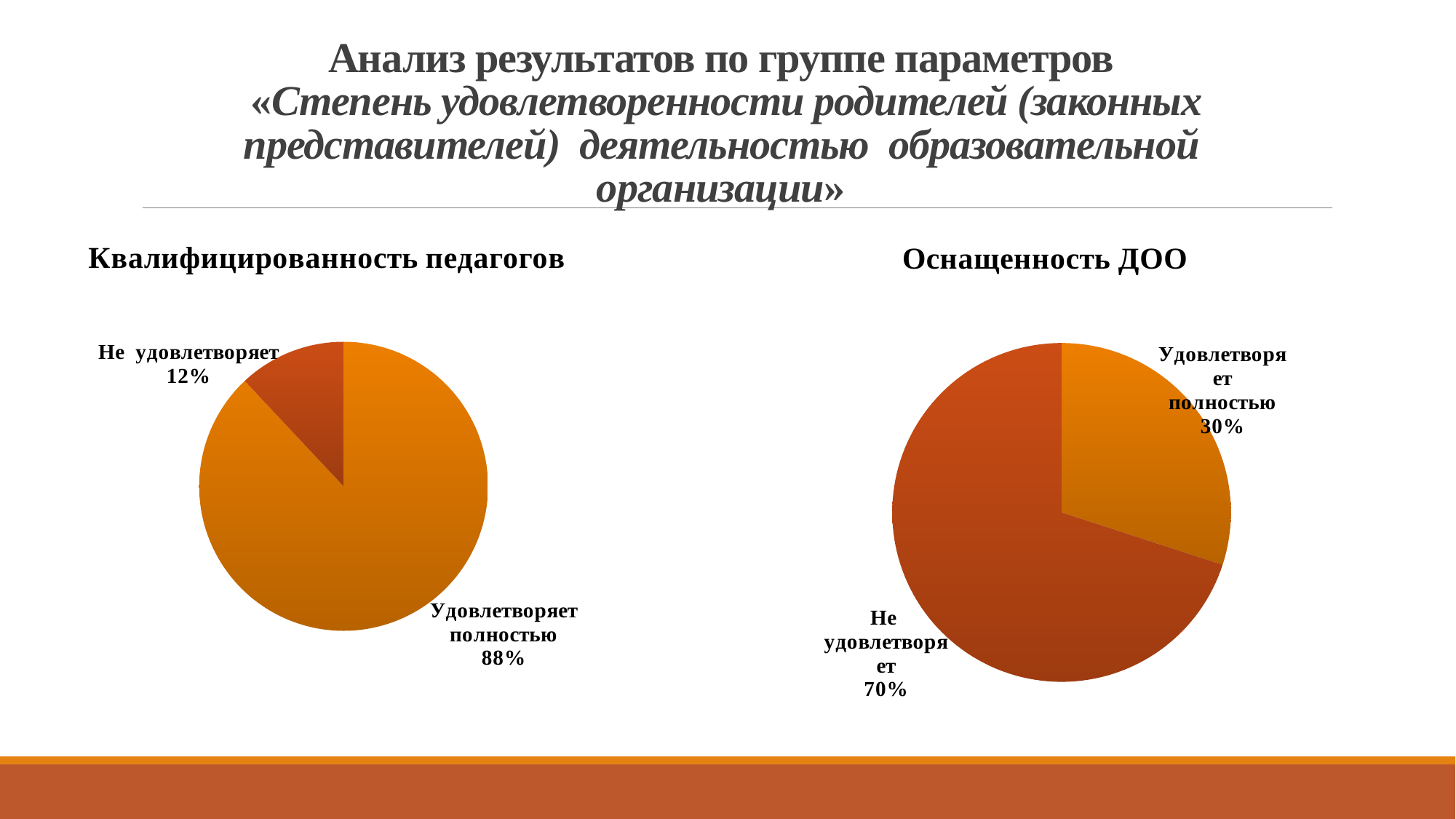

# Анализ результатов по группе параметров «Степень удовлетворенности родителей (законных представителей)  деятельностью  образовательной организации»

### Chart: Квалифицированность педагогов

| Category |  |
|---|---|
| Удовлетворяет полностью | 88.0 |
| Не  удовлетворяет | 12.0 |

### Chart: Оснащенность ДОО

| Category |  |
|---|---|
| Удовлетворяет полностью | 30.0 |
| Не  удовлетворяет | 70.0 |